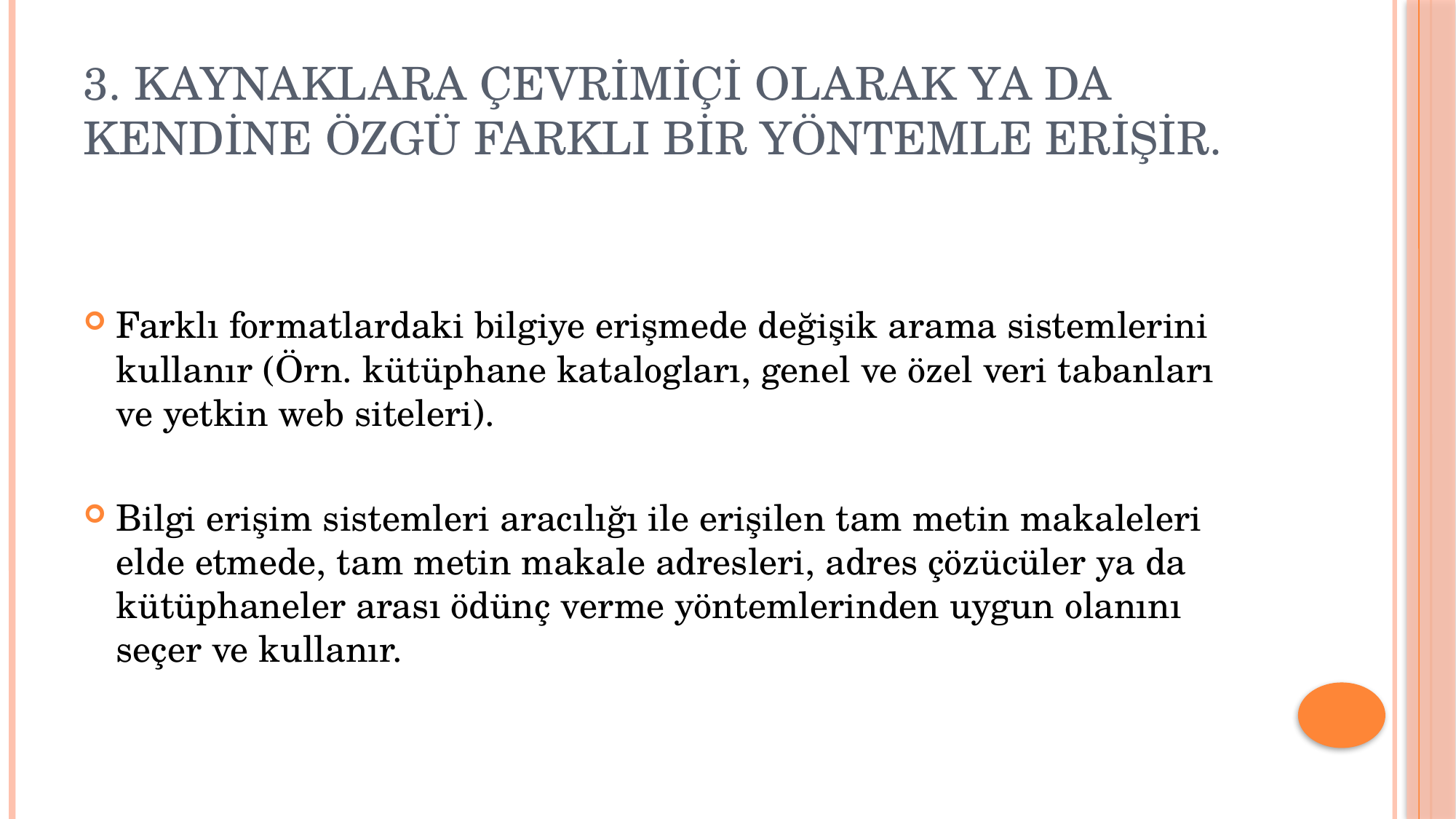

# 3. Kaynaklara çevrimiçi olarak ya da kendine özgü farklı bir yöntemle erişir.

Farklı formatlardaki bilgiye erişmede değişik arama sistemlerini kullanır (Örn. kütüphane katalogları, genel ve özel veri tabanları ve yetkin web siteleri).

Bilgi erişim sistemleri aracılığı ile erişilen tam metin makaleleri elde etmede, tam metin makale adresleri, adres çözücüler ya da kütüphaneler arası ödünç verme yöntemlerinden uygun olanını seçer ve kullanır.